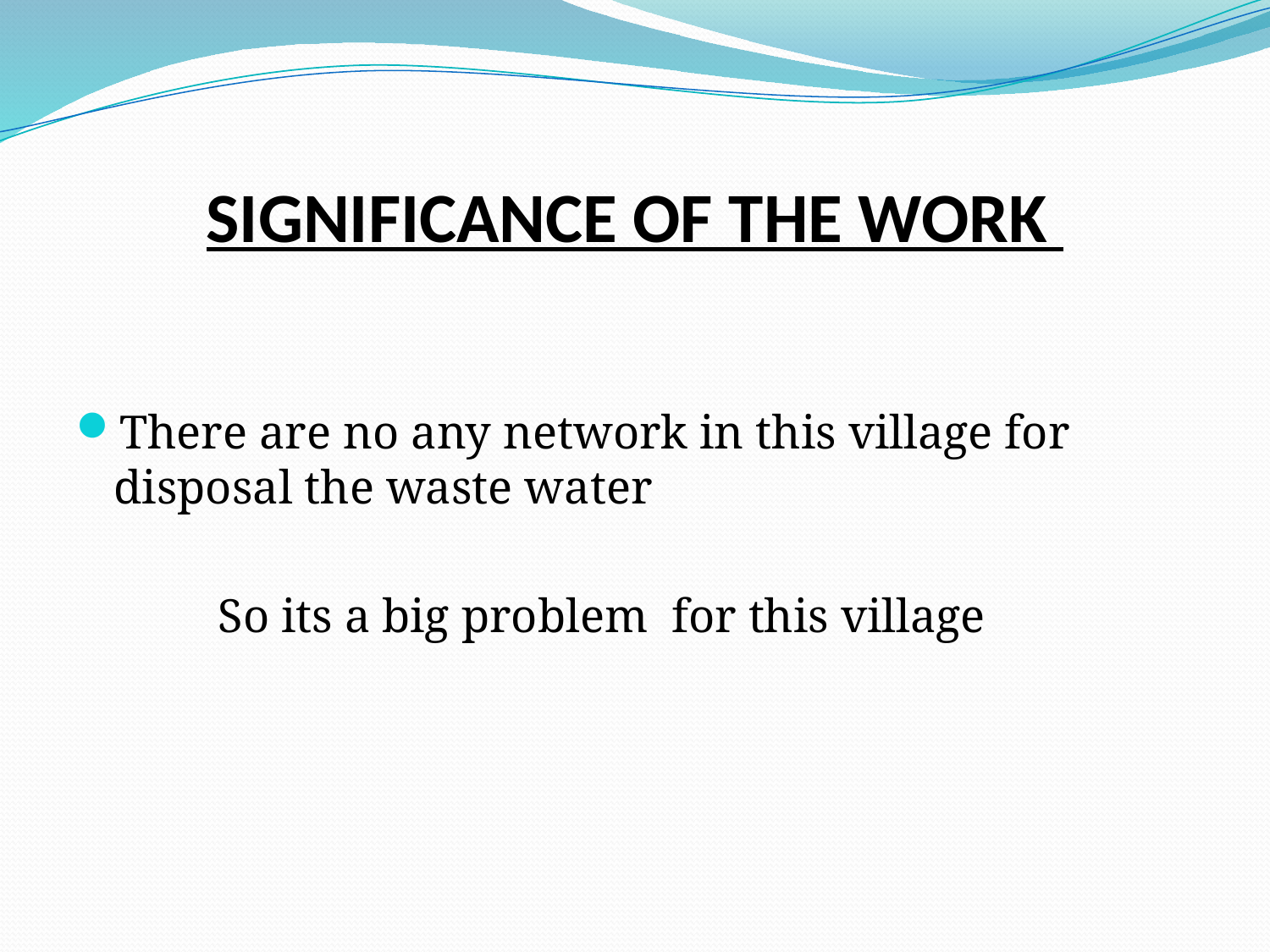

# SIGNIFICANCE OF THE WORK

There are no any network in this village for disposal the waste water

            So its a big problem  for this village